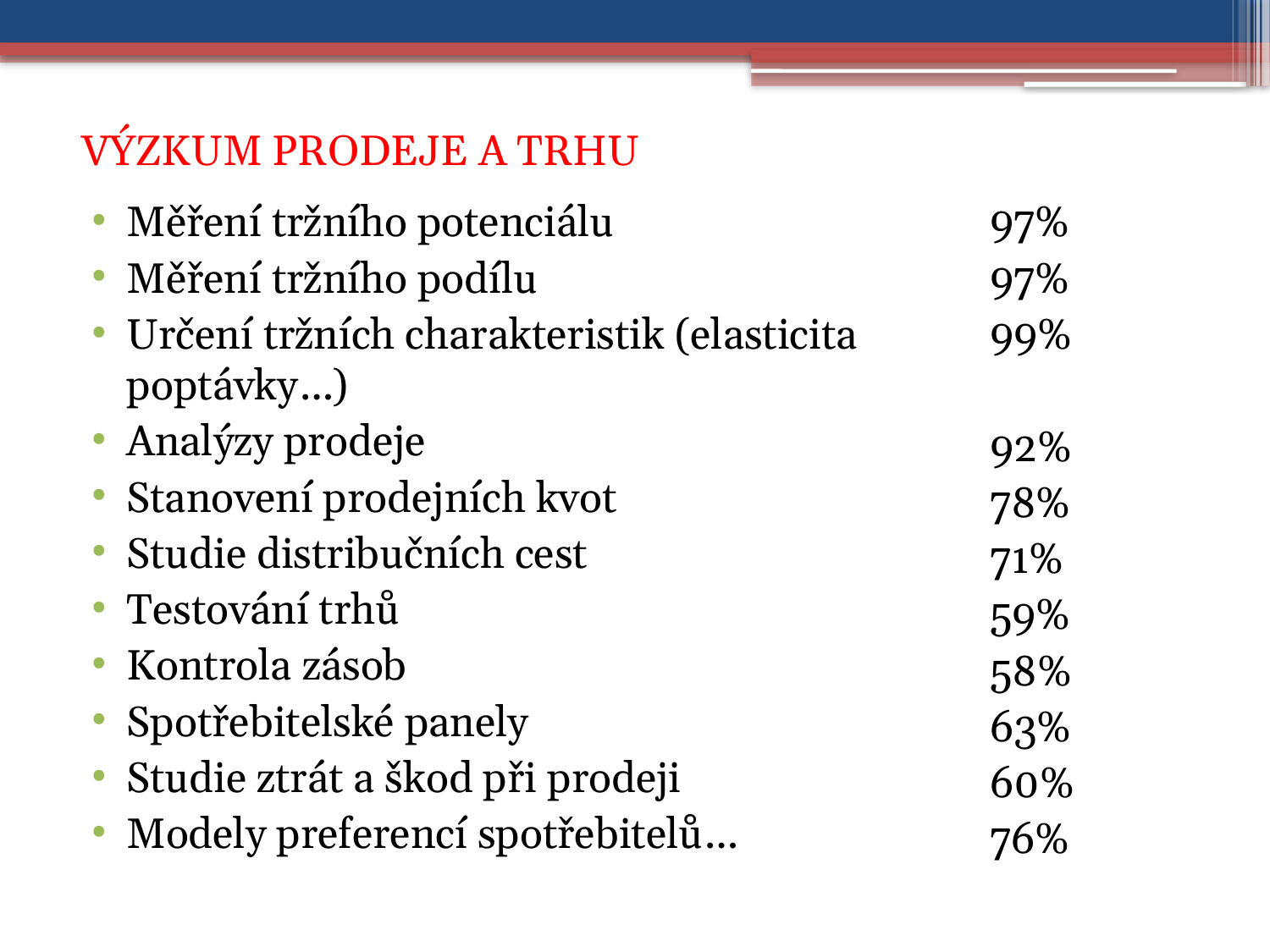

# VÝZKUM PRODEJE A TRHU
Měření tržního potenciálu
Měření tržního podílu
Určení tržních charakteristik (elasticita poptávky…)
Analýzy prodeje
Stanovení prodejních kvot
Studie distribučních cest
Testování trhů
Kontrola zásob
Spotřebitelské panely
Studie ztrát a škod při prodeji
Modely preferencí spotřebitelů…

97%
97%
99%

92%
78%
71%
59%
58%
63%
60%
76%